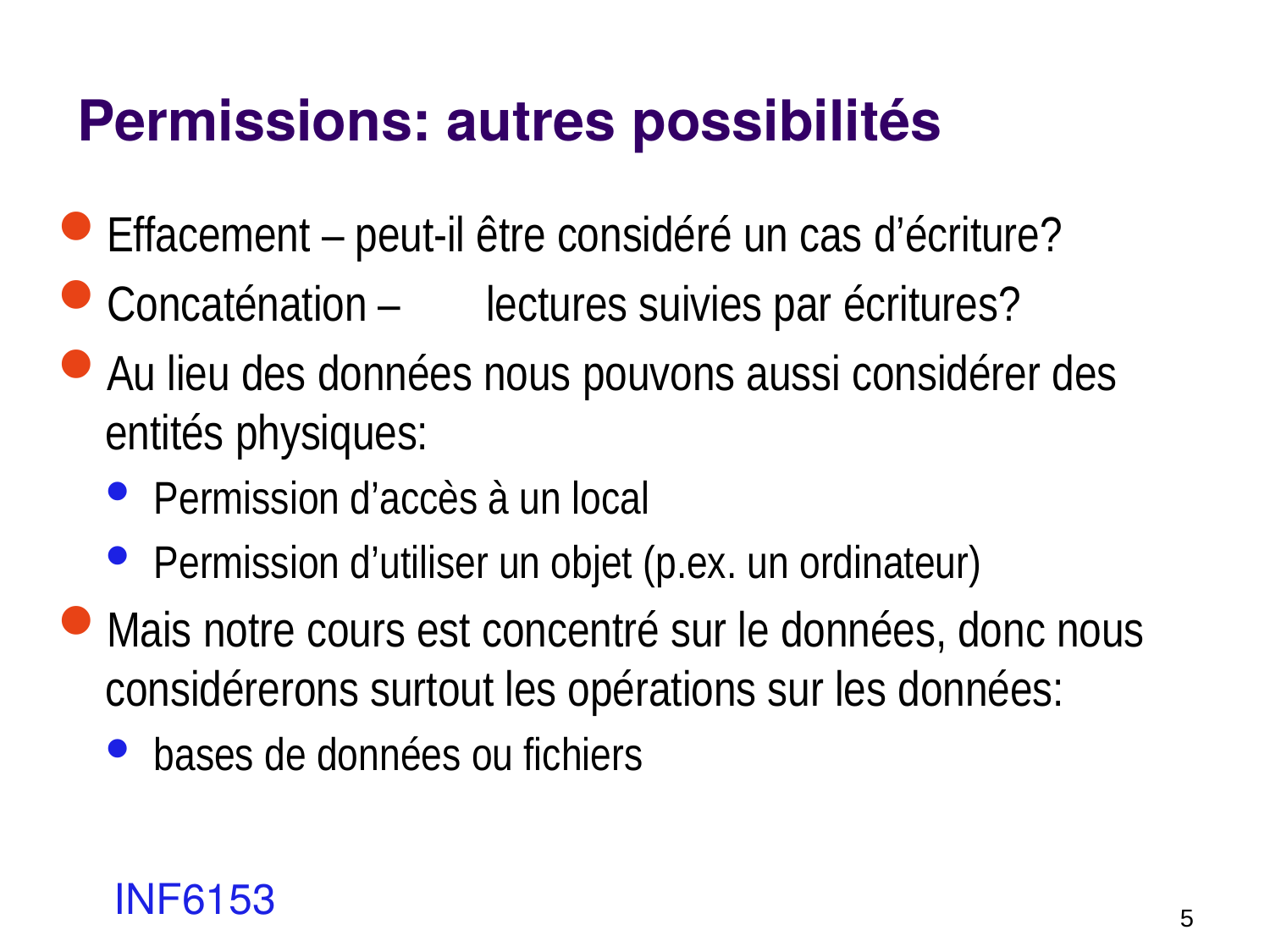

# Permissions: autres possibilités
Effacement – peut-il être considéré un cas d’écriture?
Concaténation – 	lectures suivies par écritures?
Au lieu des données nous pouvons aussi considérer des entités physiques:
Permission d’accès à un local
Permission d’utiliser un objet (p.ex. un ordinateur)
Mais notre cours est concentré sur le données, donc nous considérerons surtout les opérations sur les données:
bases de données ou fichiers

INF6153
5